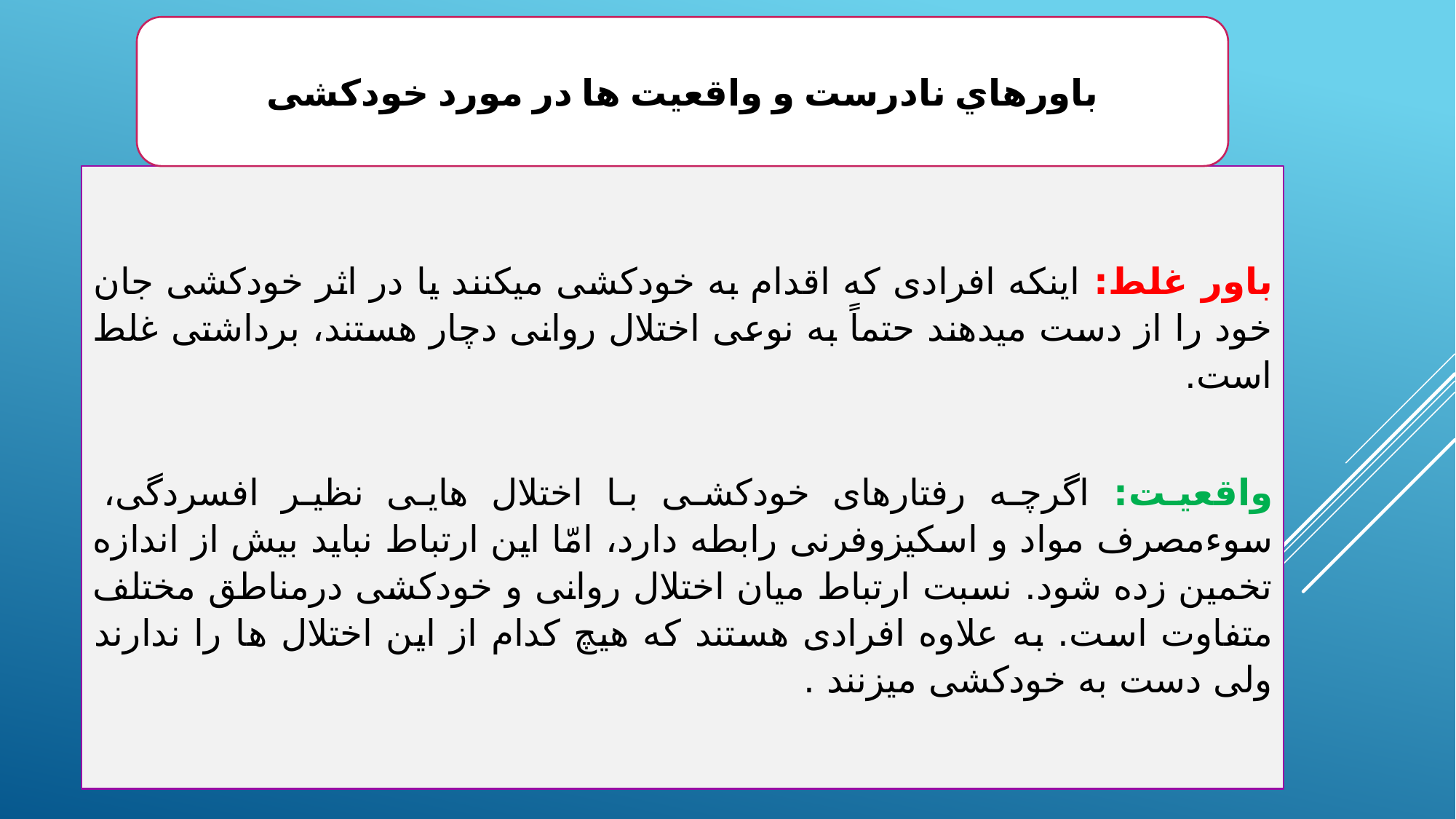

باورهاي نادرست و واقعیت ها در مورد خودکشی
باور غلط: اینکه افرادی که اقدام به خودکشی میکنند یا در اثر خودکشی جان خود را از دست میدهند حتماً به نوعی اختلال روانی دچار هستند، برداشتی غلط است.

واقعیت: اگرچه رفتارهای خودکشی با اختلال هایی نظیر افسردگی، سوءمصرف مواد و اسکیزوفرنی رابطه دارد، امّا این ارتباط نباید بیش از اندازه تخمین زده شود. نسبت ارتباط میان اختلال روانی و خودکشی درمناطق مختلف متفاوت است. به علاوه افرادی هستند که هیچ کدام از این اختلال ها را ندارند ولی دست به خودکشی میزنند .